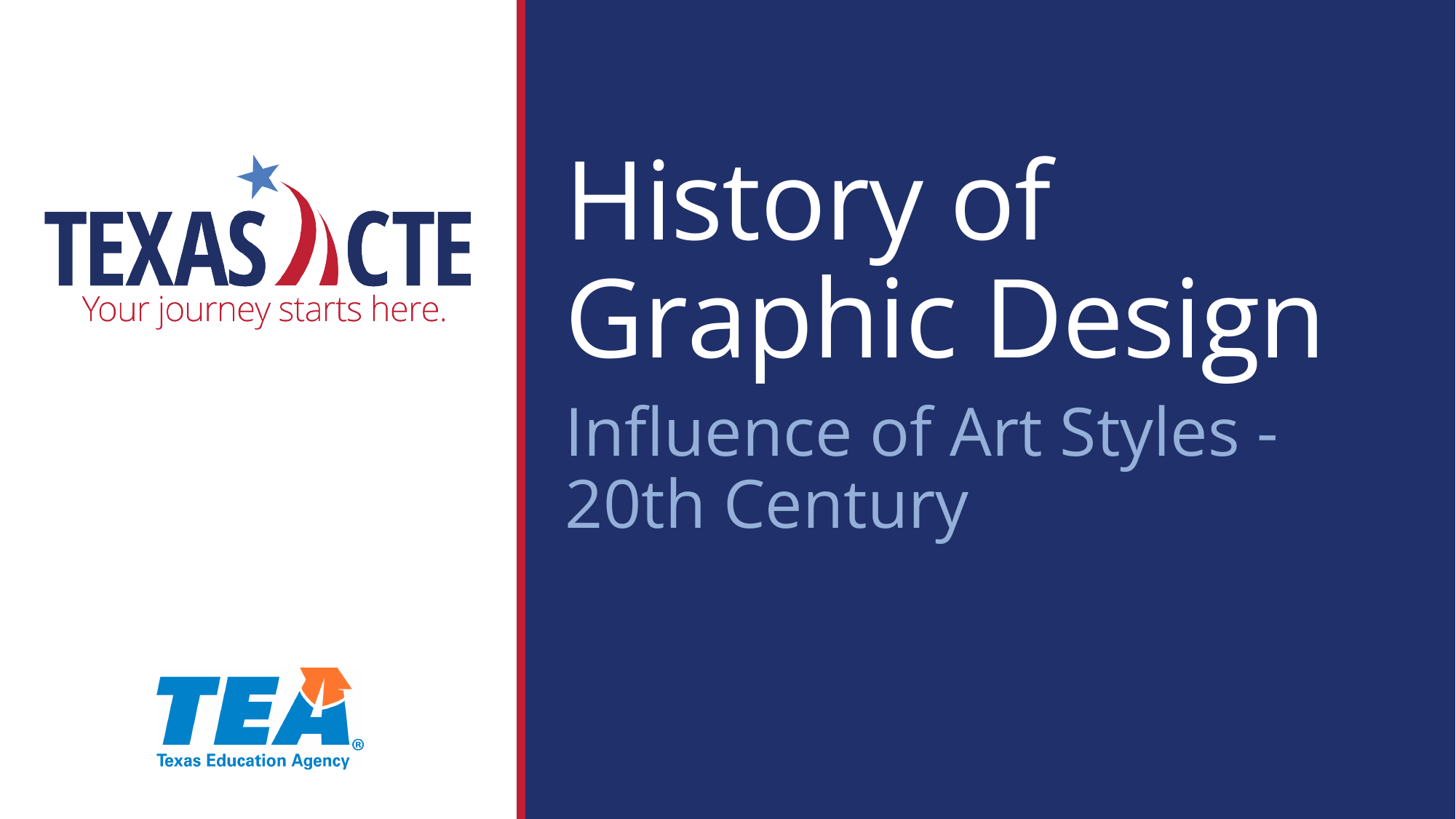

History of Graphic Design
Influence of Art Styles - 20th Century